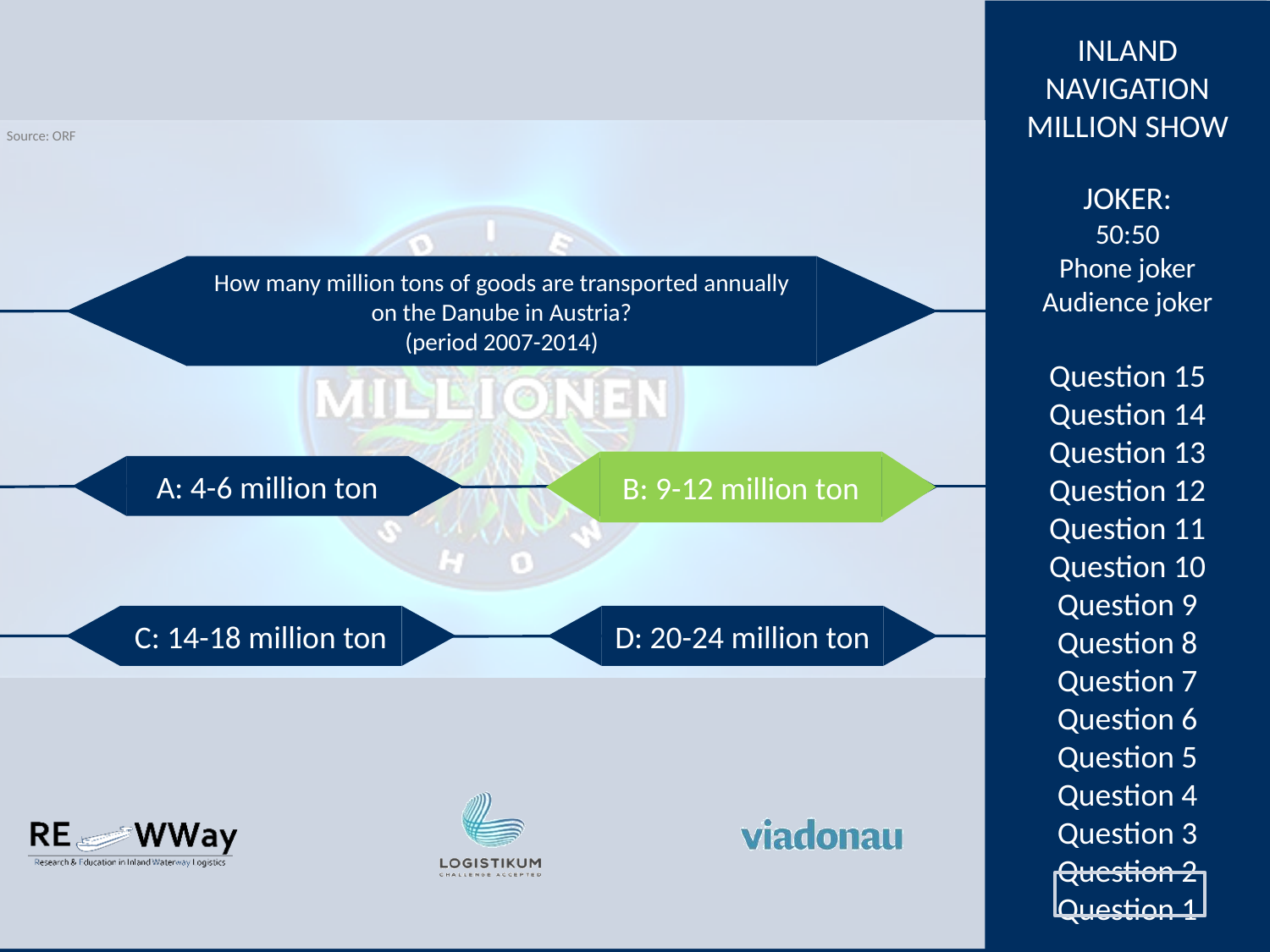

How many million tons of goods are transported annually on the Danube in Austria?
(period 2007-2014)

B: 9-12 million ton

A: 4-6 million ton

B: 9-12 million ton

C: 14-18 million ton

D: 20-24 million ton